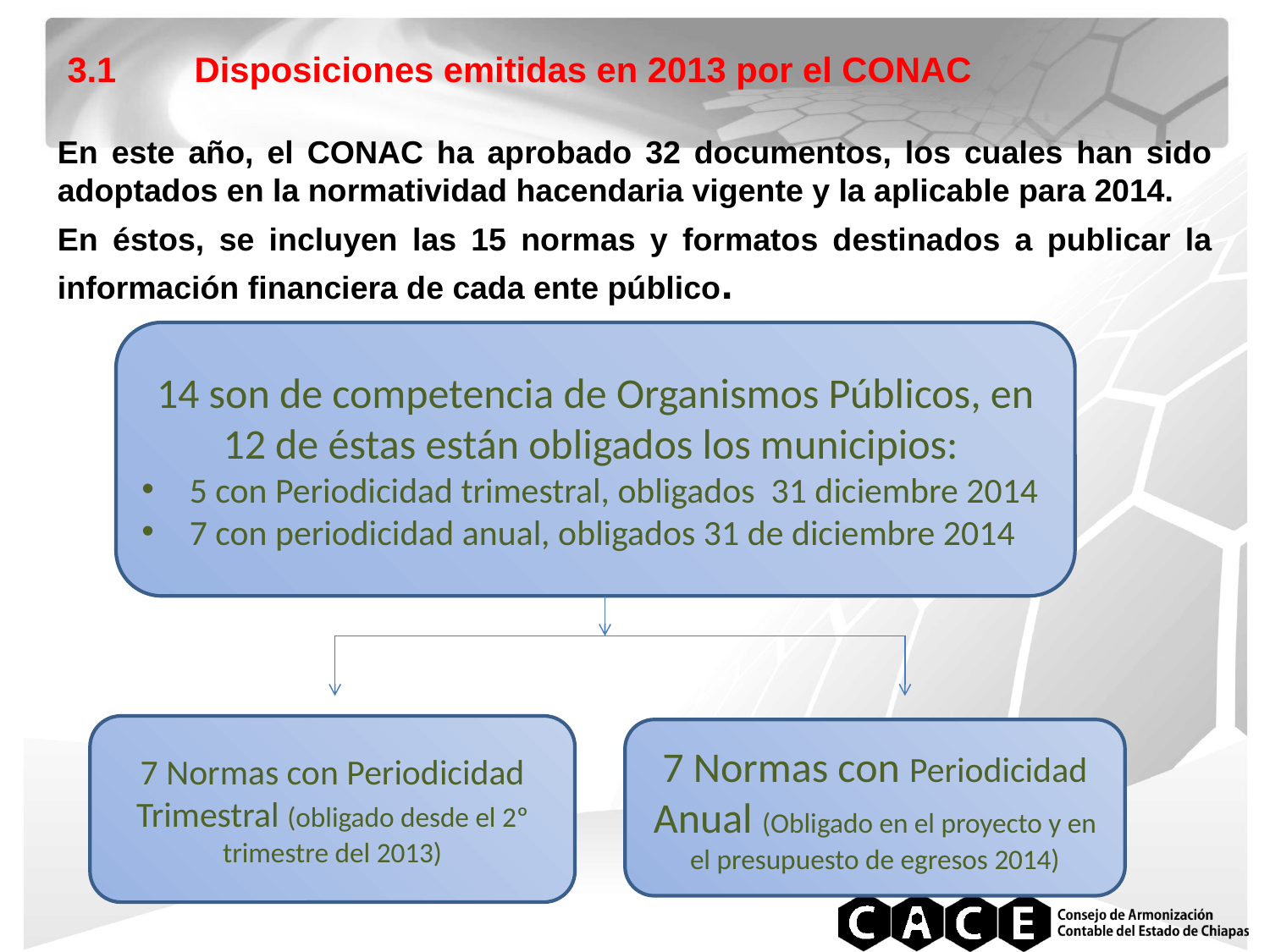

3.1 	Disposiciones emitidas en 2013 por el CONAC
En este año, el CONAC ha aprobado 32 documentos, los cuales han sido adoptados en la normatividad hacendaria vigente y la aplicable para 2014.

En éstos, se incluyen las 15 normas y formatos destinados a publicar la información financiera de cada ente público.
14 son de competencia de Organismos Públicos, en 12 de éstas están obligados los municipios:
5 con Periodicidad trimestral, obligados  31 diciembre 2014
7 con periodicidad anual, obligados 31 de diciembre 2014
7 Normas con Periodicidad Trimestral (obligado desde el 2º trimestre del 2013)
7 Normas con Periodicidad Anual (Obligado en el proyecto y en el presupuesto de egresos 2014)